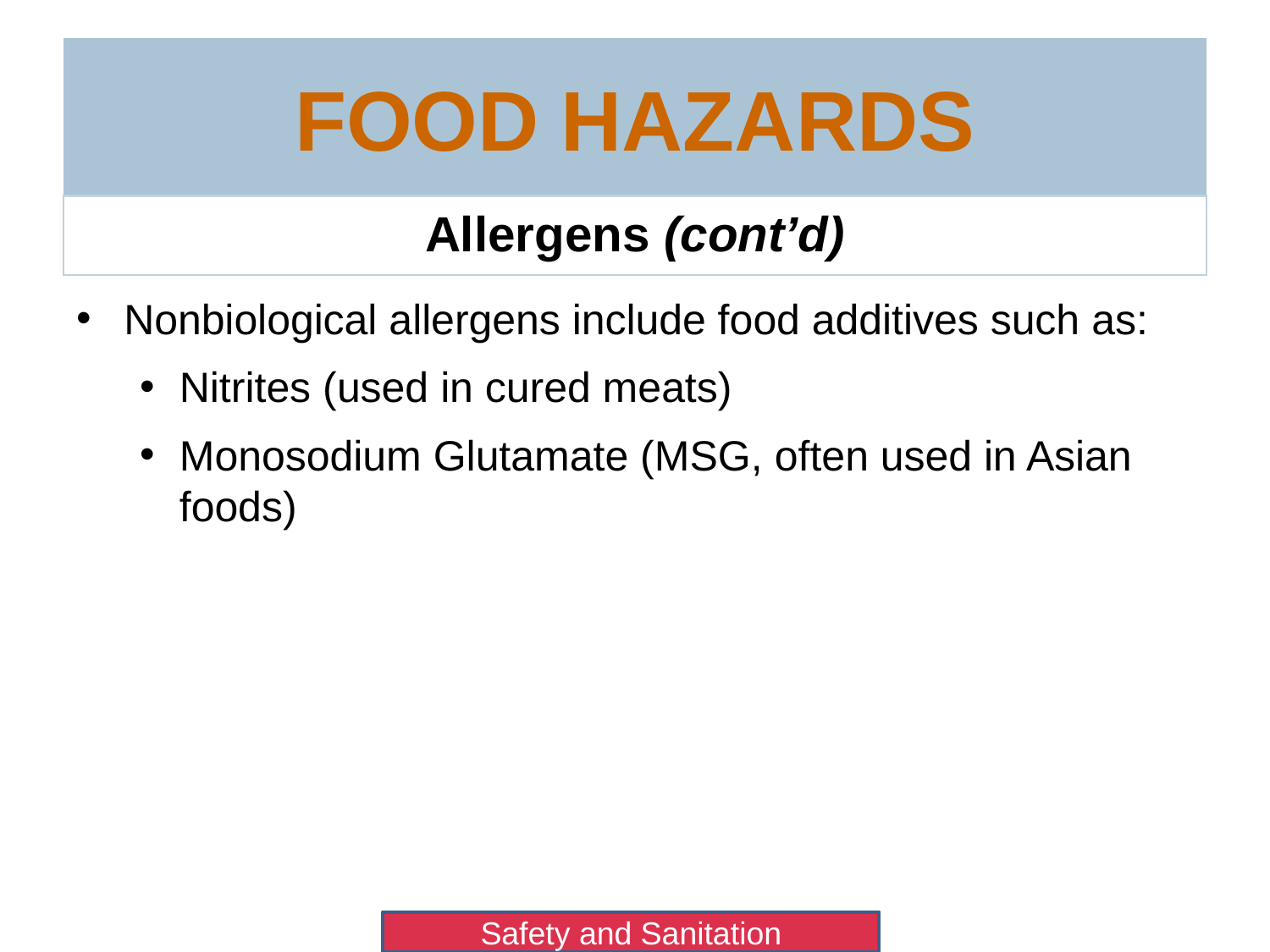

# Food Hazards
Allergens (cont’d)
Nonbiological allergens include food additives such as:
Nitrites (used in cured meats)
Monosodium Glutamate (MSG, often used in Asian foods)

Safety and Sanitation